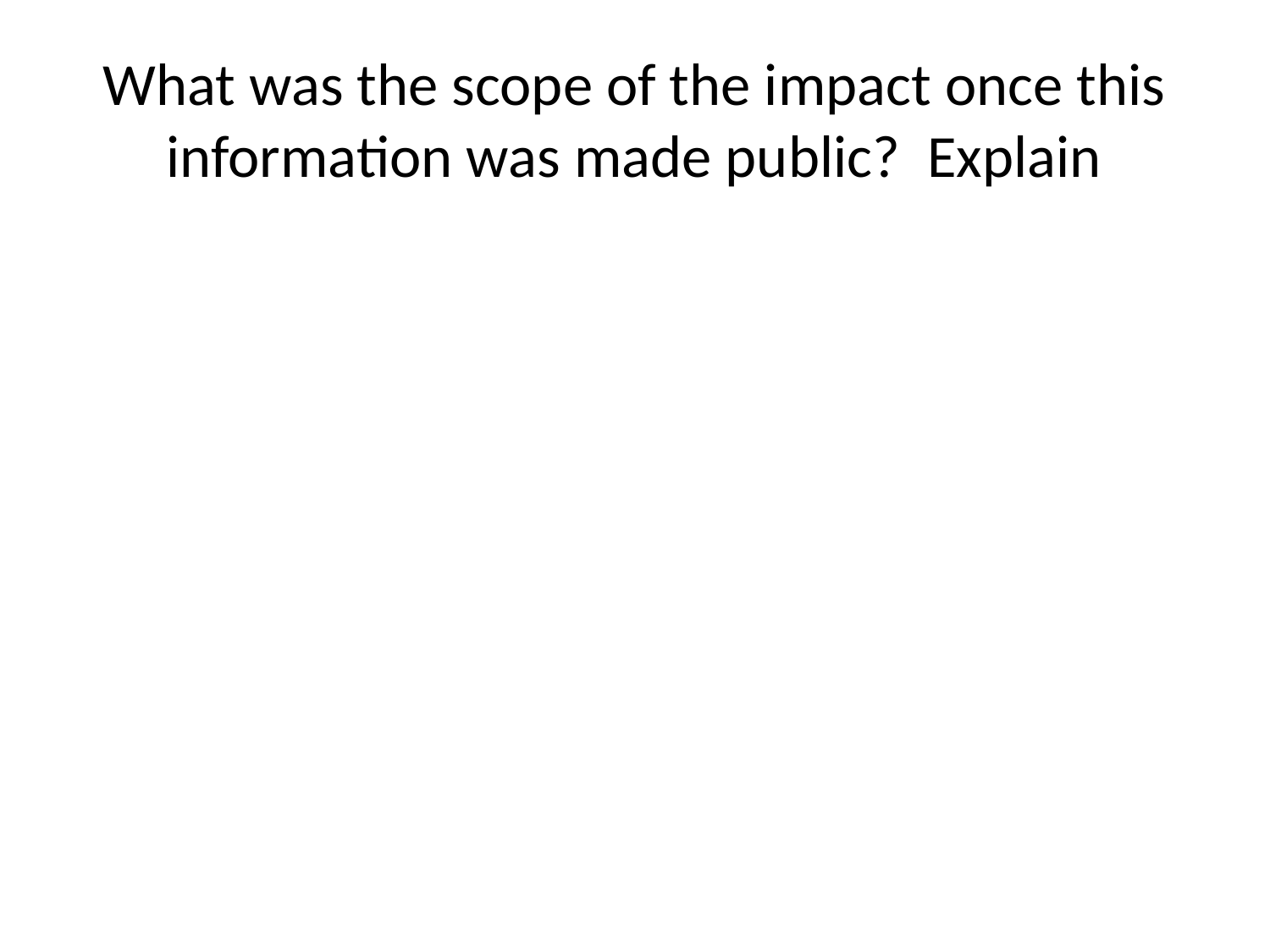

# What was the scope of the impact once this information was made public?  Explain